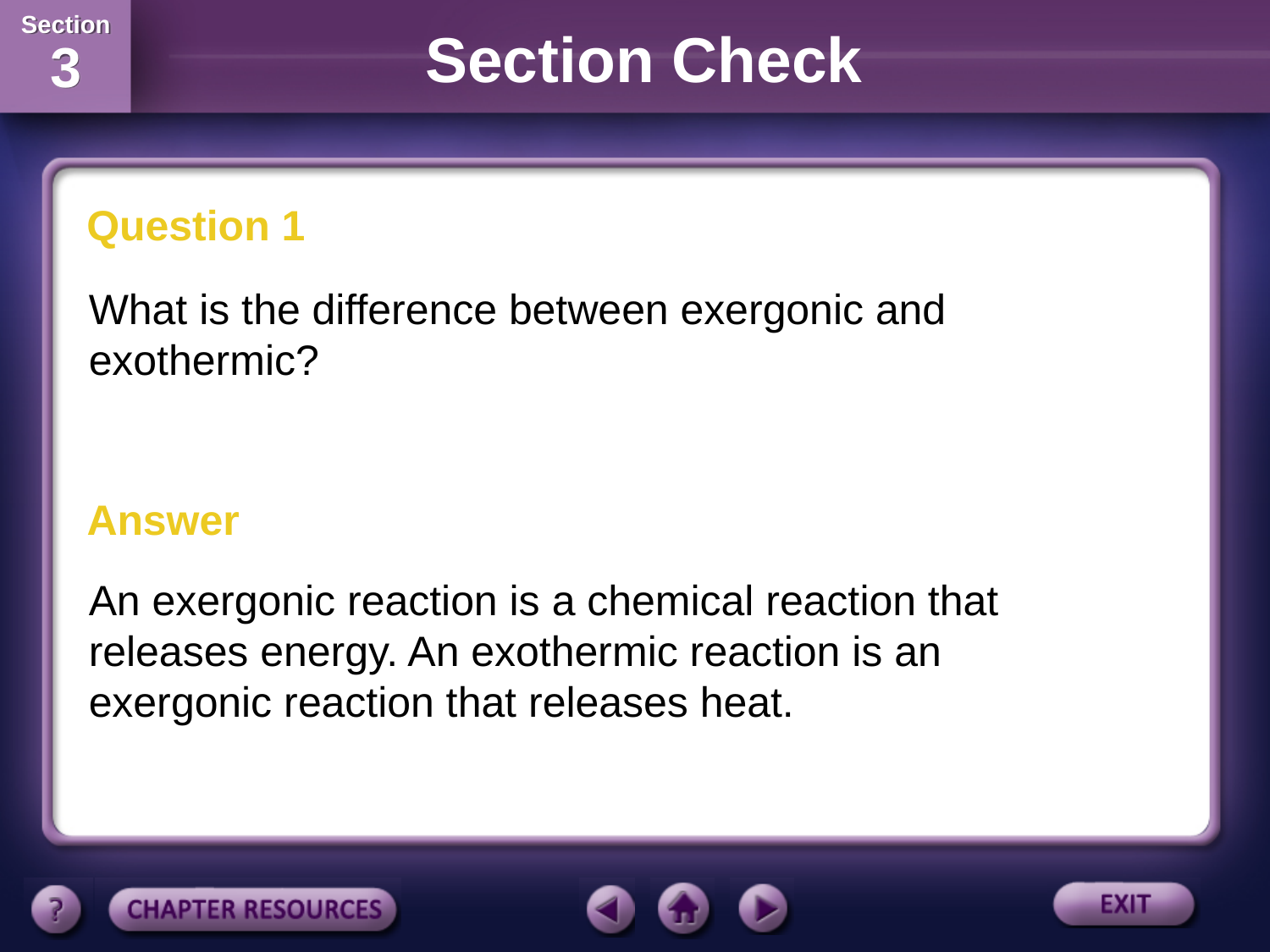

Section Check
Question 1
What is the difference between exergonic and exothermic?
Answer
An exergonic reaction is a chemical reaction that releases energy. An exothermic reaction is an exergonic reaction that releases heat.